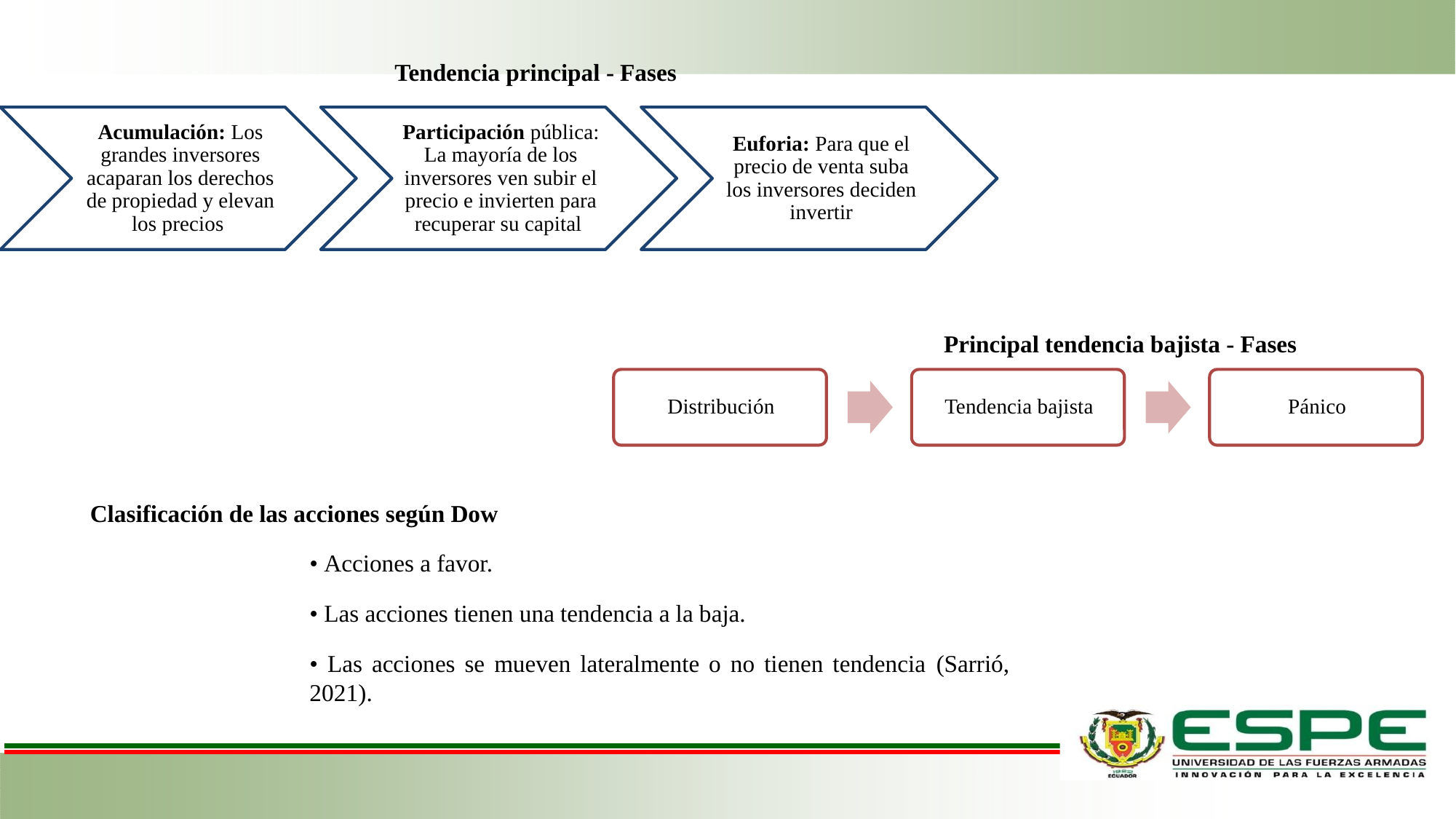

Acumulación: Los grandes inversores acaparan los derechos de propiedad y elevan los precios
Participación pública: La mayoría de los inversores ven subir el precio e invierten para recuperar su capital
Euforia: Para que el precio de venta suba los inversores deciden invertir
# Tendencia principal - Fases
Principal tendencia bajista - Fases
Distribución

Tendencia bajista

Pánico
Clasificación de las acciones según Dow
• Acciones a favor.
• Las acciones tienen una tendencia a la baja.
• Las acciones se mueven lateralmente o no tienen tendencia (Sarrió, 2021).